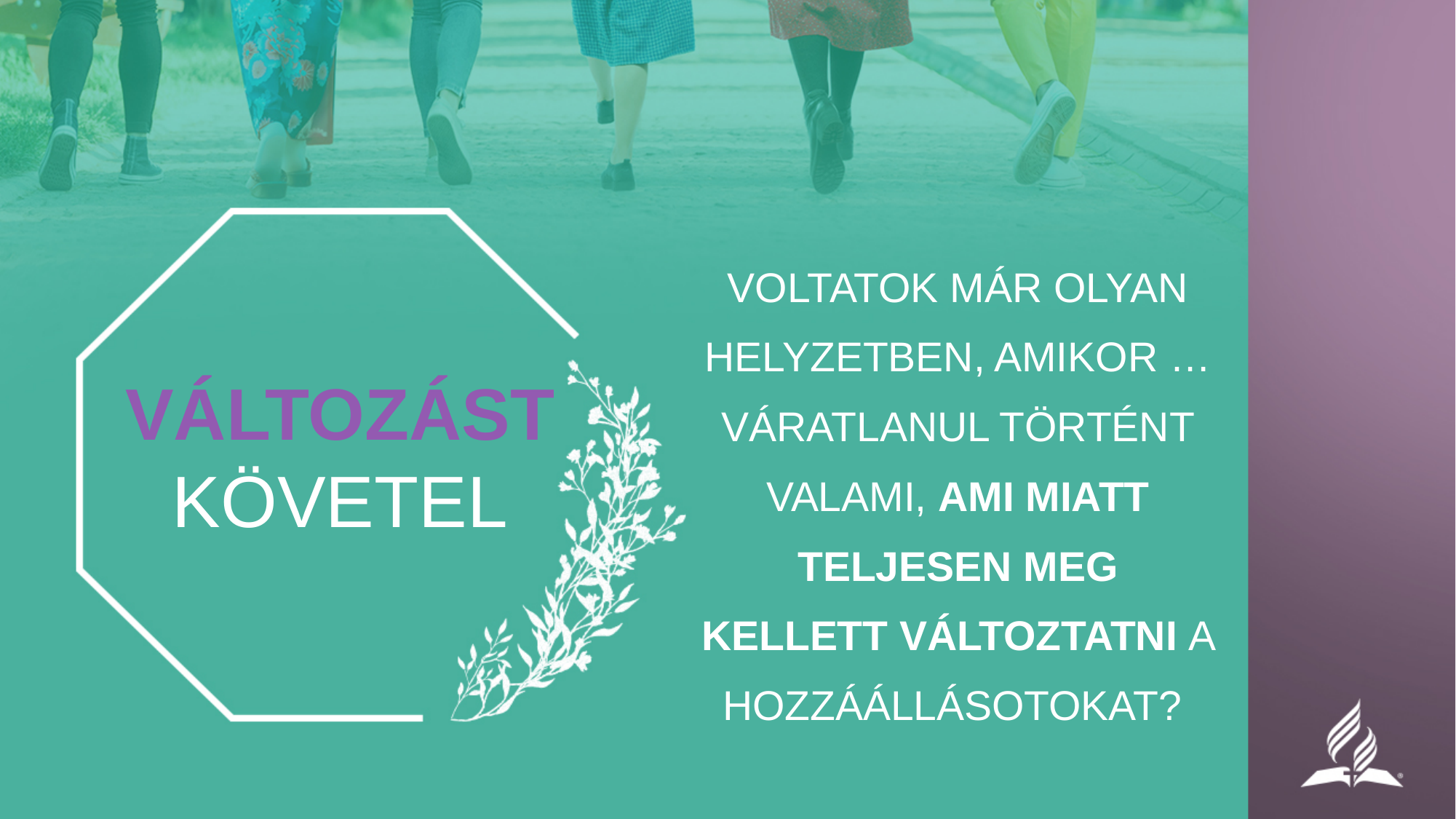

VOLTATOK MÁR OLYAN HELYZETBEN, AMIKOR …VÁRATLANUL TÖRTÉNT VALAMI, AMI MIATT TELJESEN MEG KELLETT VÁLTOZTATNI A HOZZÁÁLLÁSOTOKAT?
VÁLTOZÁST KÖVETEL